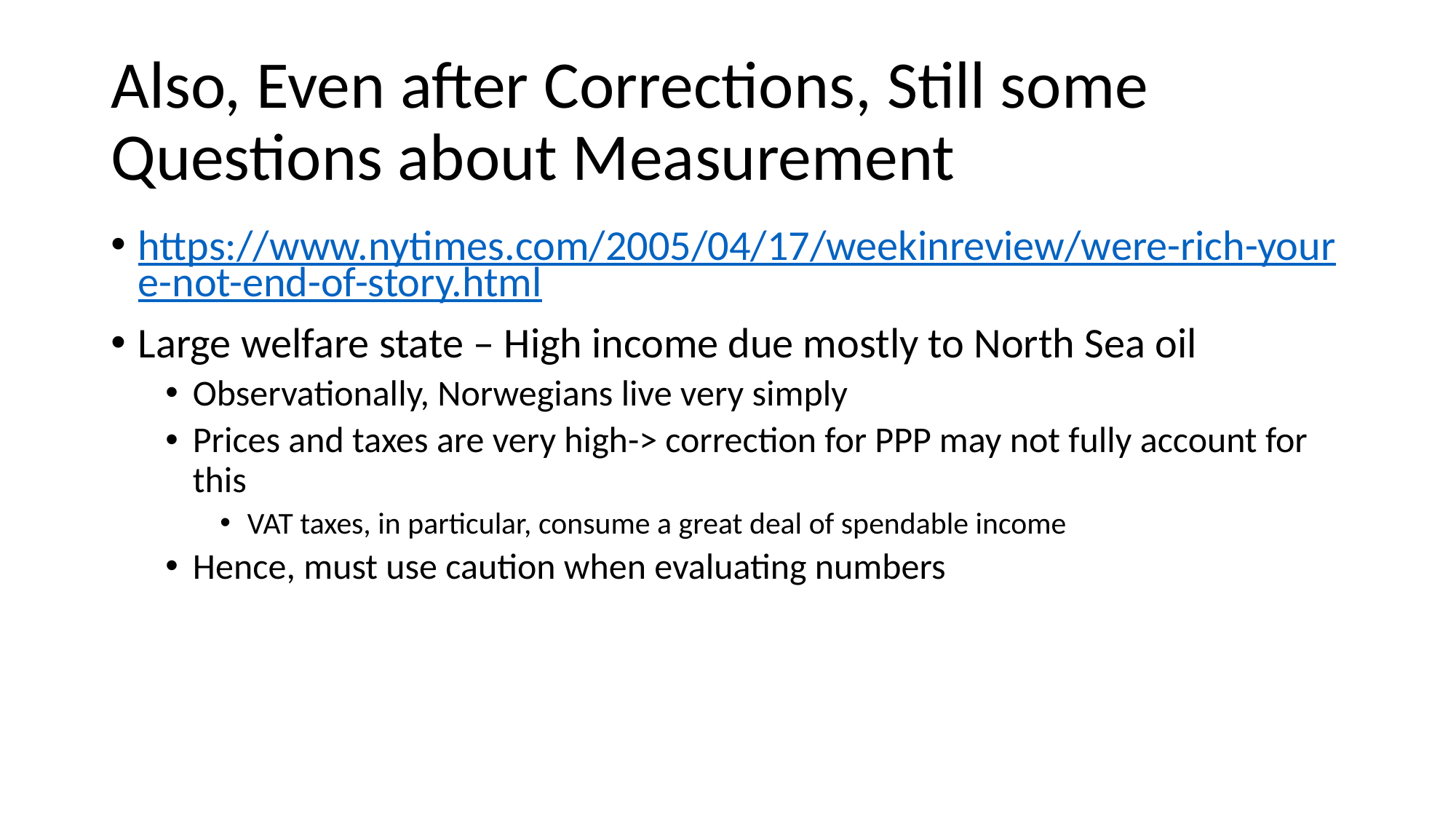

# Also, Even after Corrections, Still some Questions about Measurement
https://www.nytimes.com/2005/04/17/weekinreview/were-rich-youre-not-end-of-story.html
Large welfare state – High income due mostly to North Sea oil
Observationally, Norwegians live very simply
Prices and taxes are very high-> correction for PPP may not fully account for this
VAT taxes, in particular, consume a great deal of spendable income
Hence, must use caution when evaluating numbers